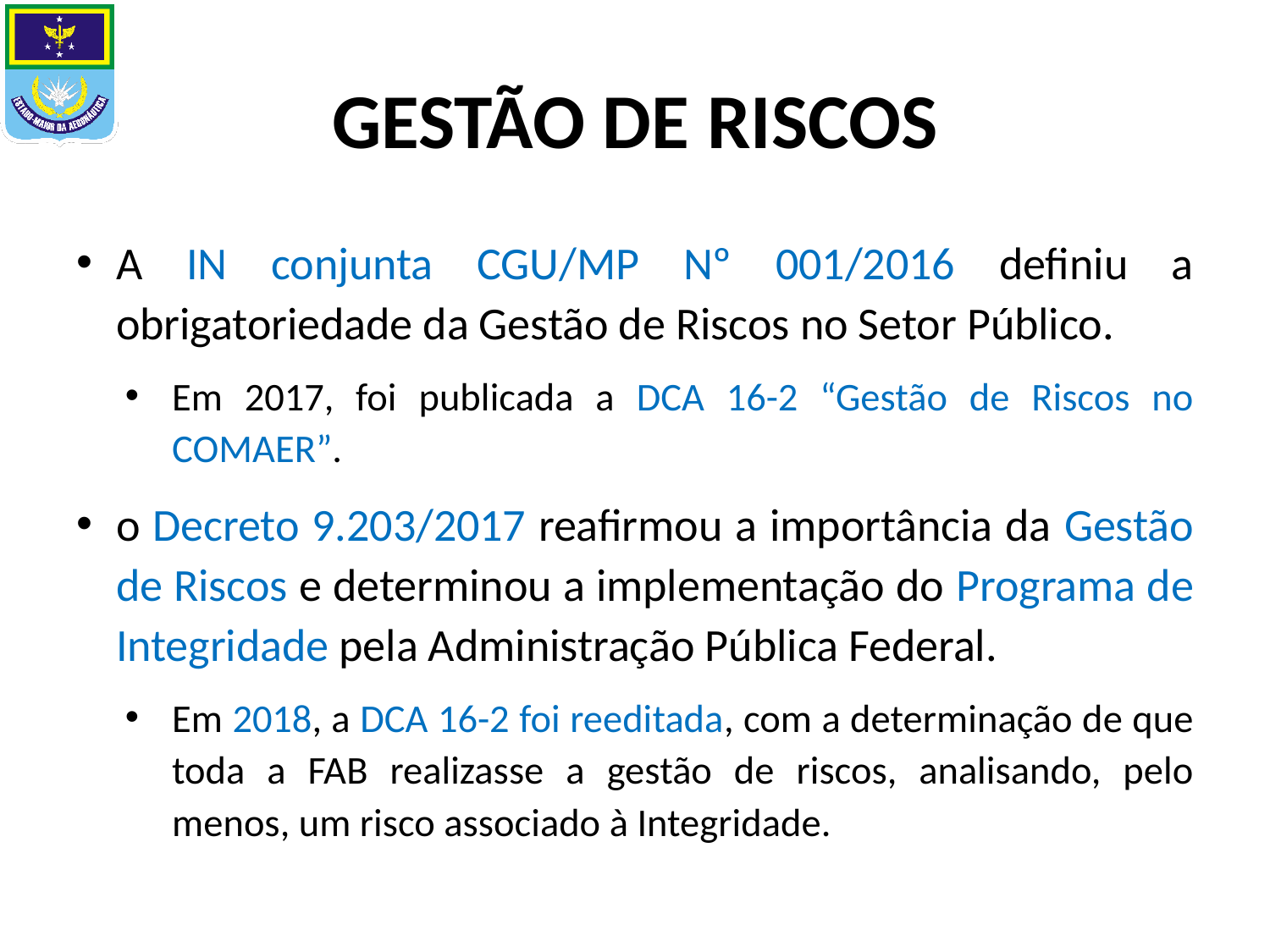

# GESTÃO DE RISCOS
A IN conjunta CGU/MP Nº 001/2016 definiu a obrigatoriedade da Gestão de Riscos no Setor Público.
Em 2017, foi publicada a DCA 16-2 “Gestão de Riscos no COMAER”.
o Decreto 9.203/2017 reafirmou a importância da Gestão de Riscos e determinou a implementação do Programa de Integridade pela Administração Pública Federal.
Em 2018, a DCA 16-2 foi reeditada, com a determinação de que toda a FAB realizasse a gestão de riscos, analisando, pelo menos, um risco associado à Integridade.